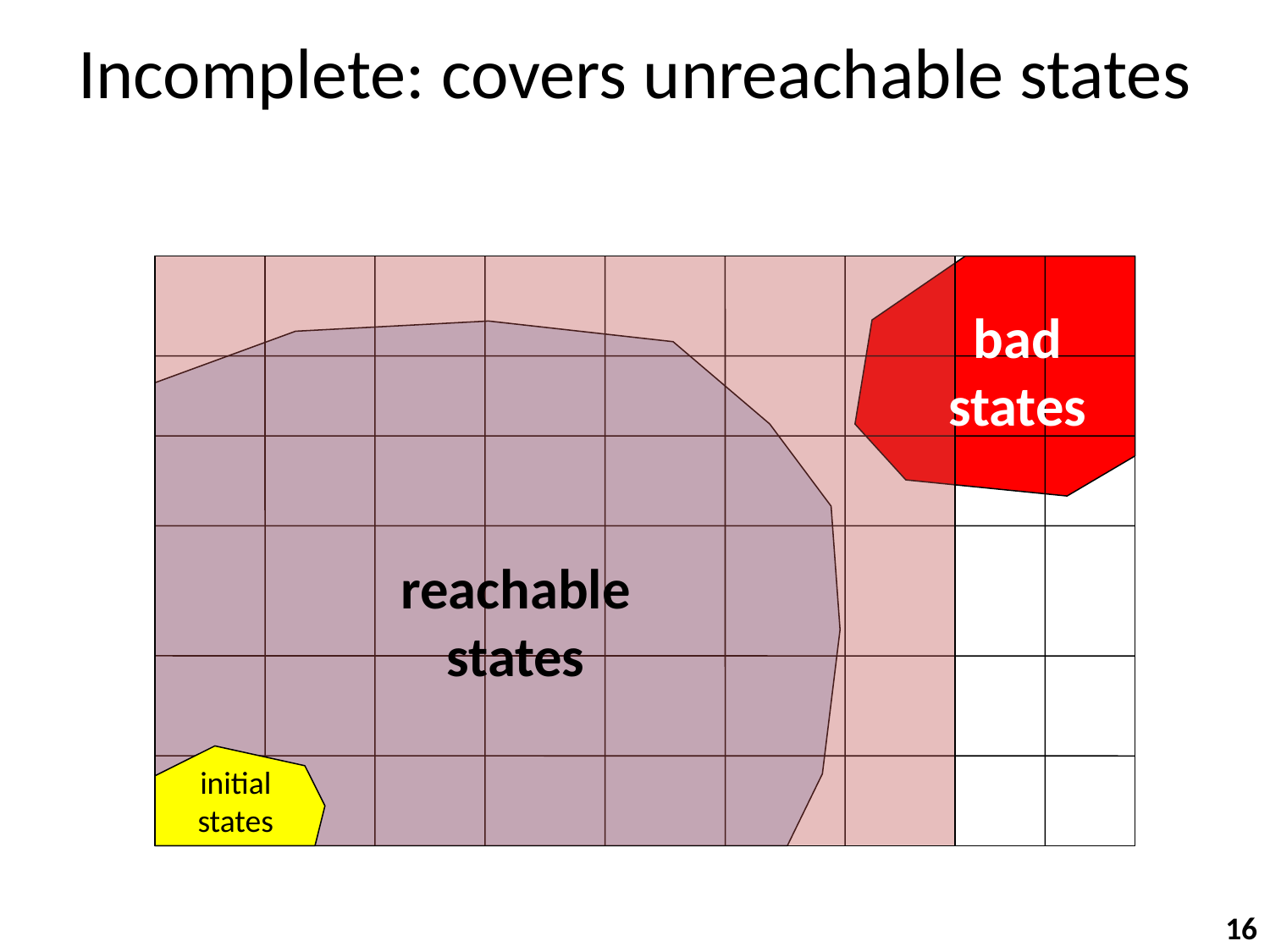

# Incomplete: covers unreachable states

bad
states

reachable
states

initial
states

16